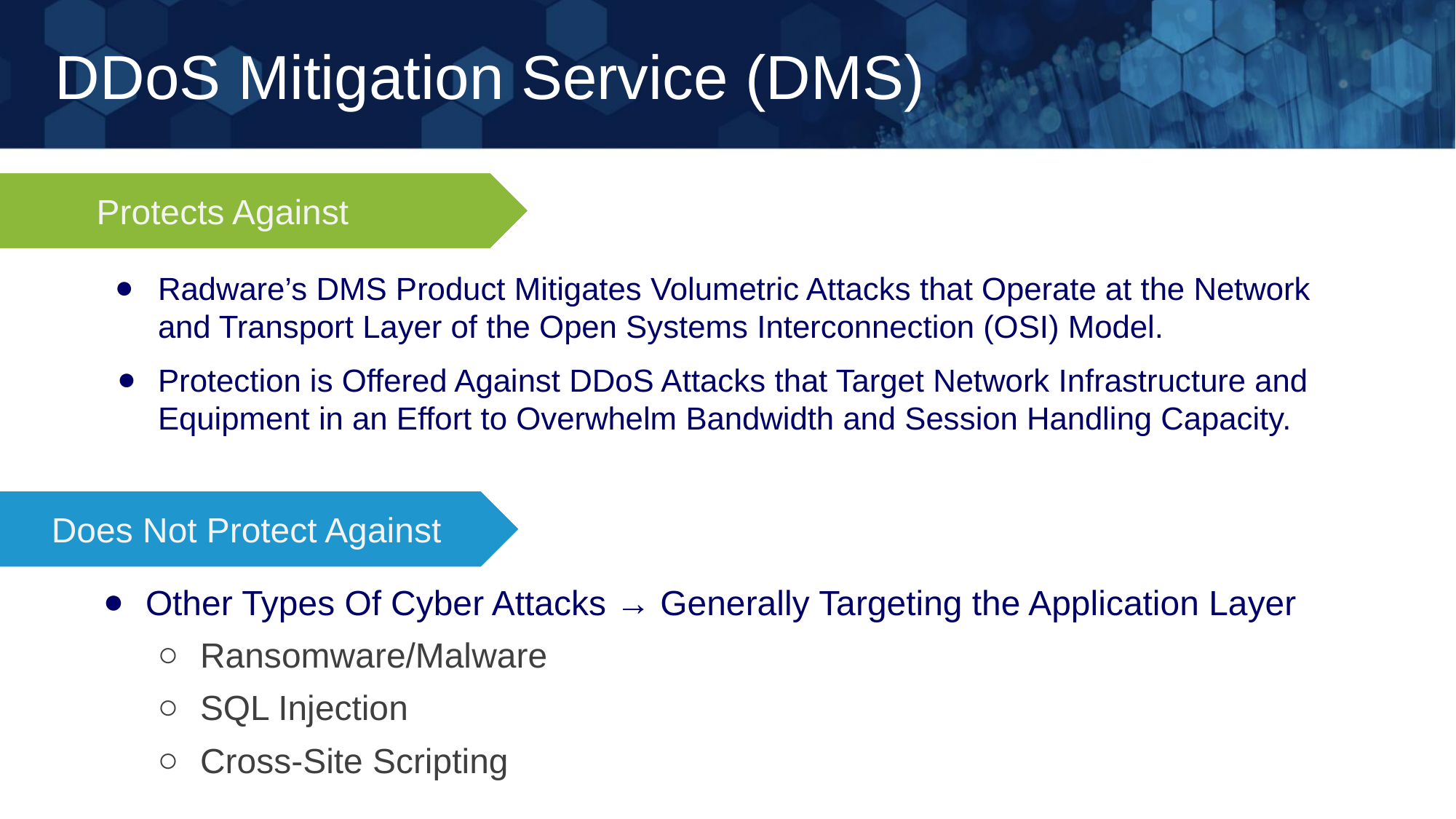

# DDoS Mitigation Service (DMS)

Protects Against

Does Not Protect Against
Radware’s DMS Product Mitigates Volumetric Attacks that Operate at the Network and Transport Layer of the Open Systems Interconnection (OSI) Model.
Protection is Offered Against DDoS Attacks that Target Network Infrastructure and Equipment in an Effort to Overwhelm Bandwidth and Session Handling Capacity.
Other Types Of Cyber Attacks → Generally Targeting the Application Layer
Ransomware/Malware
SQL Injection
Cross-Site Scripting